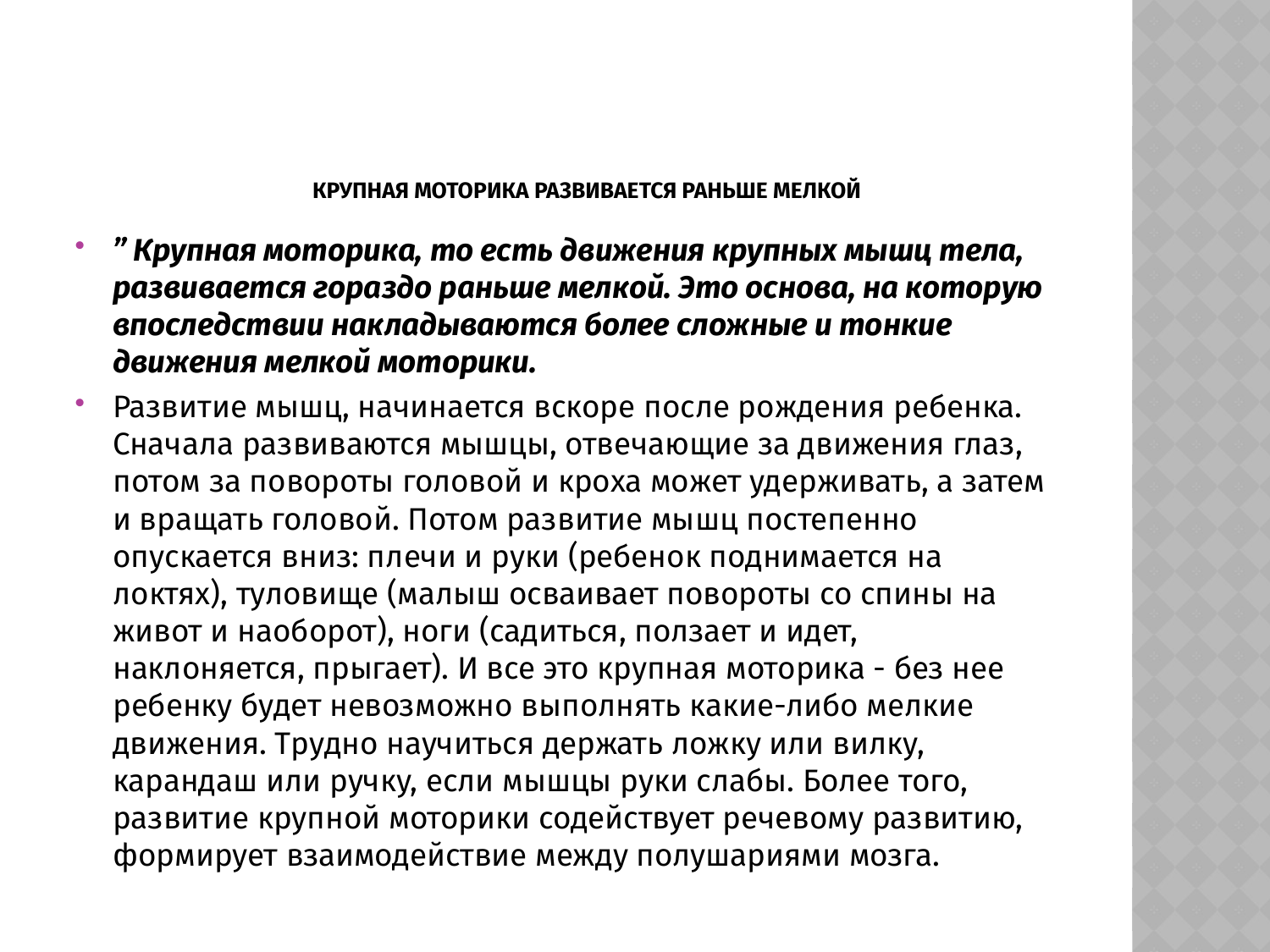

# Крупная моторика развивается раньше мелкой
” Крупная моторика, то есть движения крупных мышц тела, развивается гораздо раньше мелкой. Это основа, на которую впоследствии накладываются более сложные и тонкие движения мелкой моторики.
Развитие мышц, начинается вскоре после рождения ребенка. Сначала развиваются мышцы, отвечающие за движения глаз, потом за повороты головой и кроха может удерживать, а затем и вращать головой. Потом развитие мышц постепенно опускается вниз: плечи и руки (ребенок поднимается на локтях), туловище (малыш осваивает повороты со спины на живот и наоборот), ноги (садиться, ползает и идет, наклоняется, прыгает). И все это крупная моторика - без нее ребенку будет невозможно выполнять какие-либо мелкие движения. Трудно научиться держать ложку или вилку, карандаш или ручку, если мышцы руки слабы. Более того, развитие крупной моторики содействует речевому развитию, формирует взаимодействие между полушариями мозга.